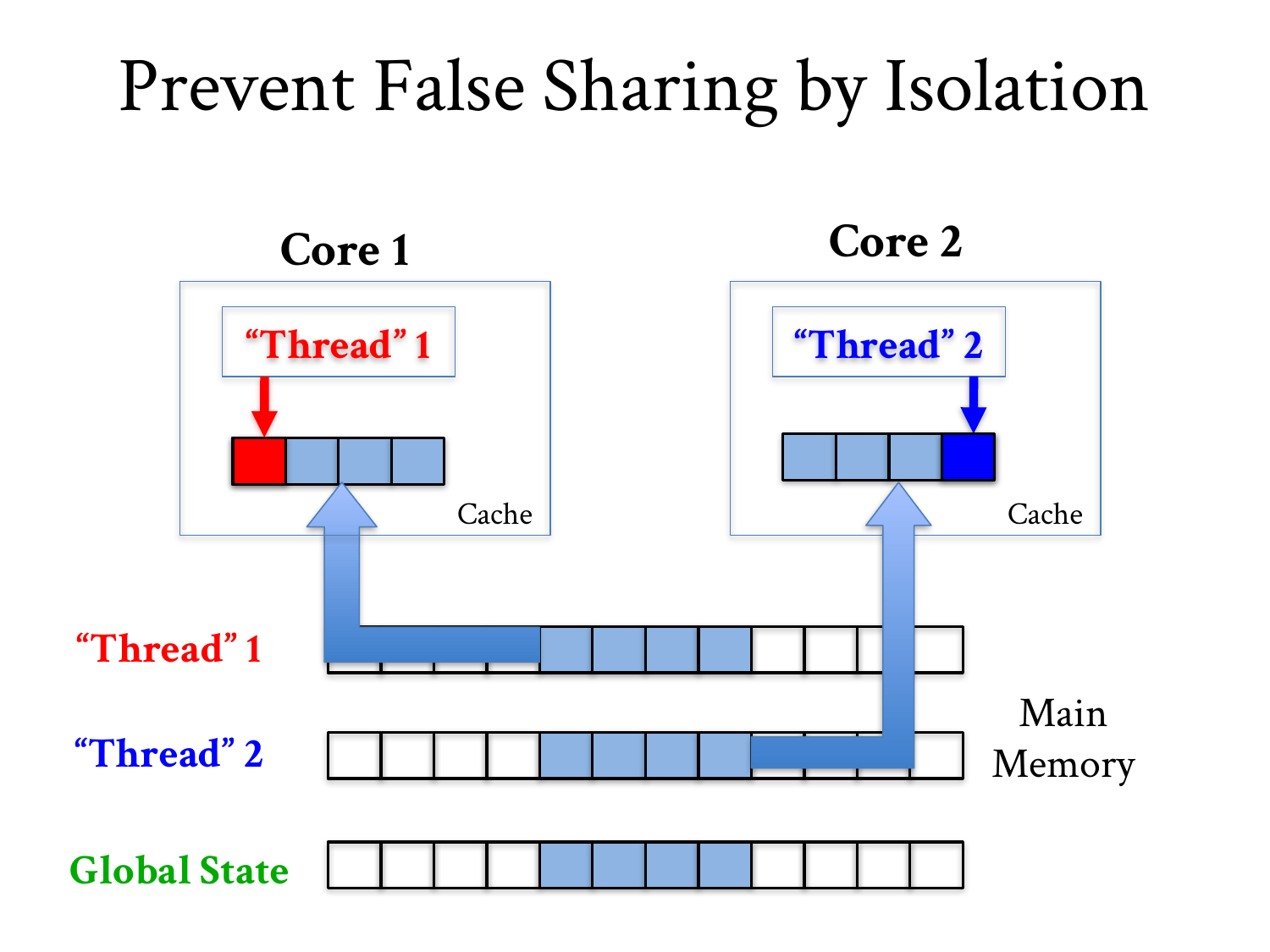

Prevent False Sharing by Isolation
Core 2
Core 1

“Thread” 1
“Thread” 2

Cache
Cache
“Thread” 1

Main Memory
“Thread” 2

Global State